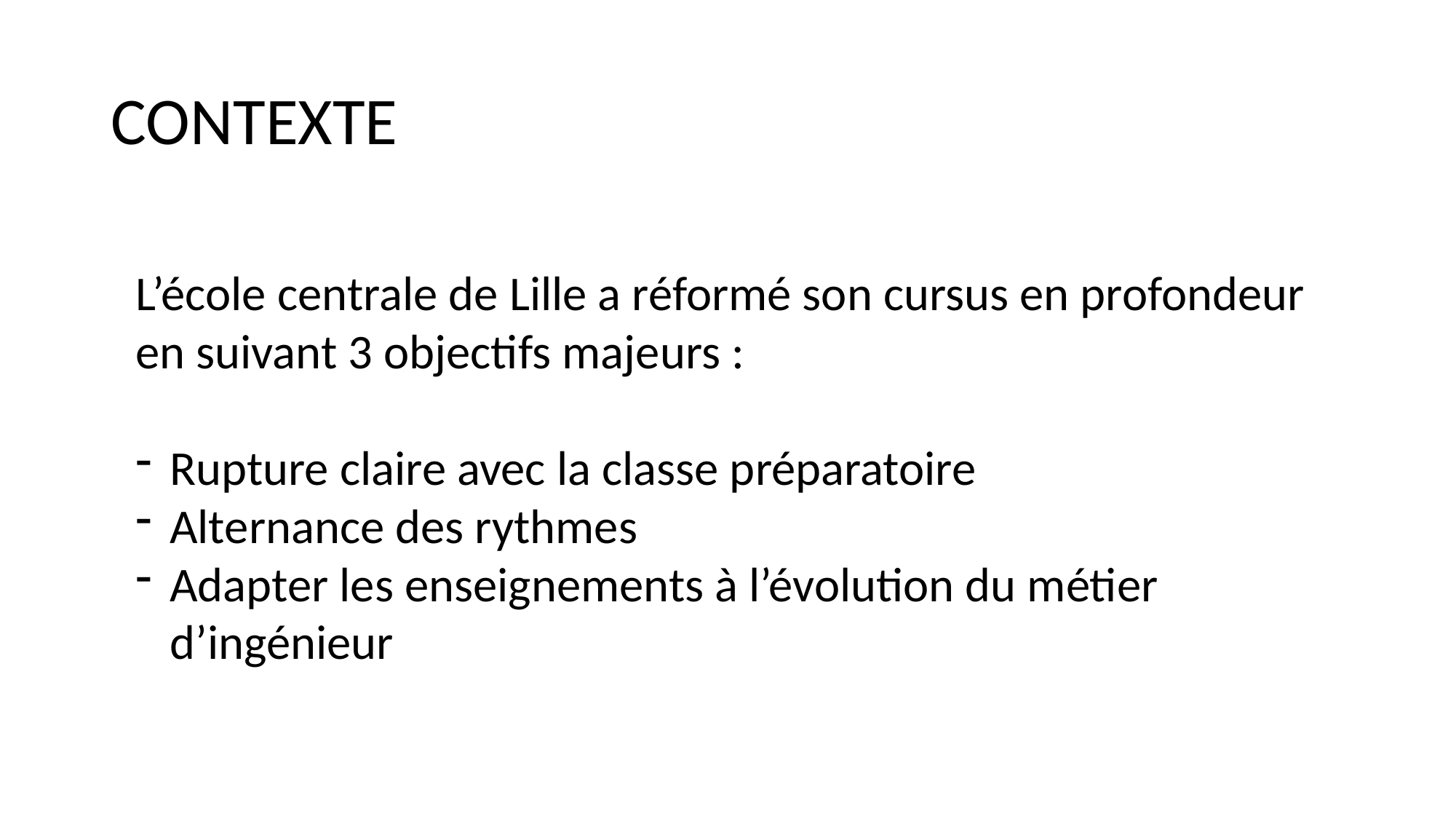

# CONTEXTE
L’école centrale de Lille a réformé son cursus en profondeur en suivant 3 objectifs majeurs :

Rupture claire avec la classe préparatoire
Alternance des rythmes
Adapter les enseignements à l’évolution du métier d’ingénieur